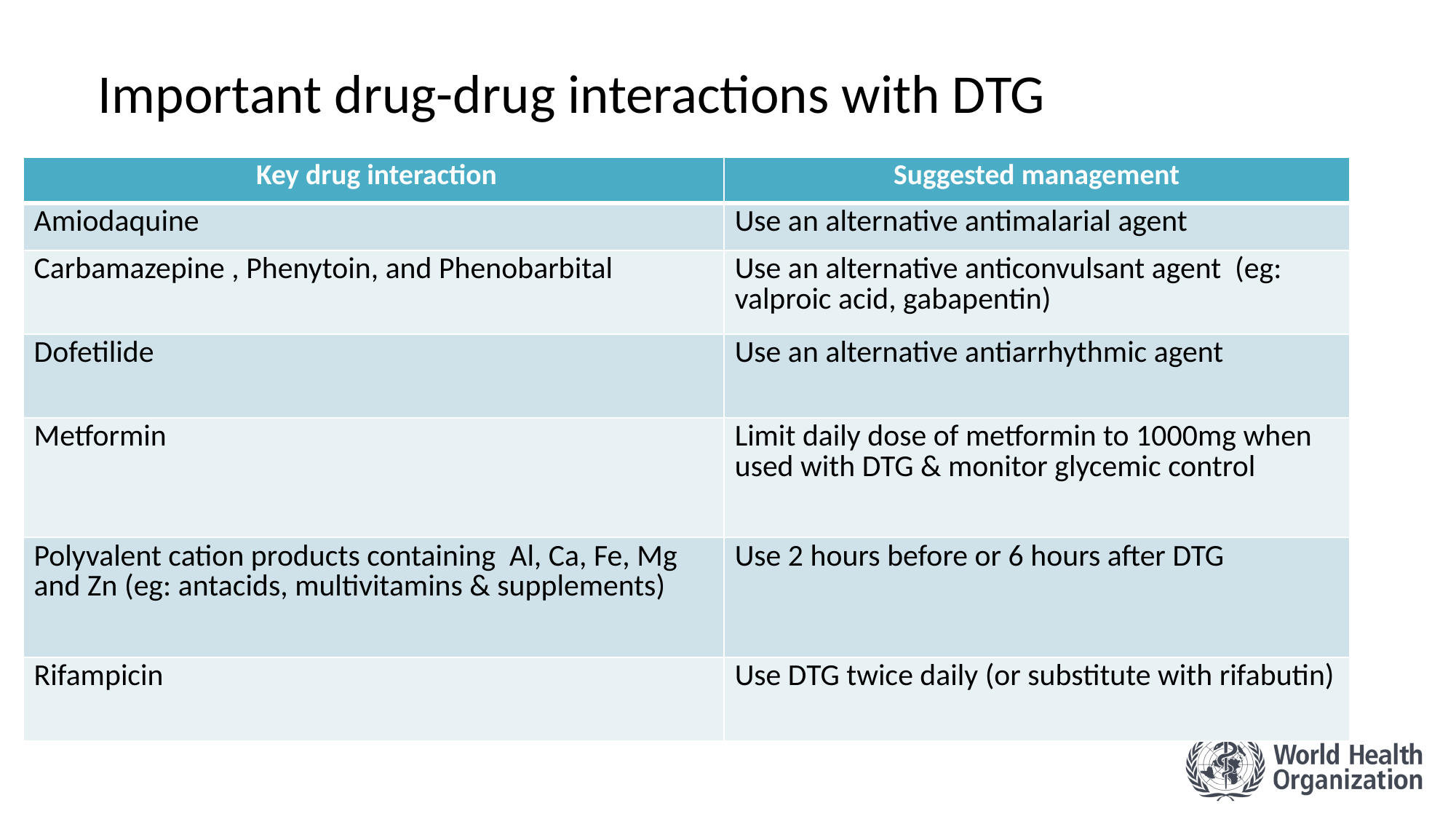

# Important drug-drug interactions with DTG
| Key drug interaction | Suggested management |
| --- | --- |
| Amiodaquine | Use an alternative antimalarial agent |
| Carbamazepine , Phenytoin, and Phenobarbital | Use an alternative anticonvulsant agent (eg: valproic acid, gabapentin) |
| Dofetilide | Use an alternative antiarrhythmic agent |
| Metformin | Limit daily dose of metformin to 1000mg when used with DTG & monitor glycemic control |
| Polyvalent cation products containing Al, Ca, Fe, Mg and Zn (eg: antacids, multivitamins & supplements) | Use 2 hours before or 6 hours after DTG |
| Rifampicin | Use DTG twice daily (or substitute with rifabutin) |